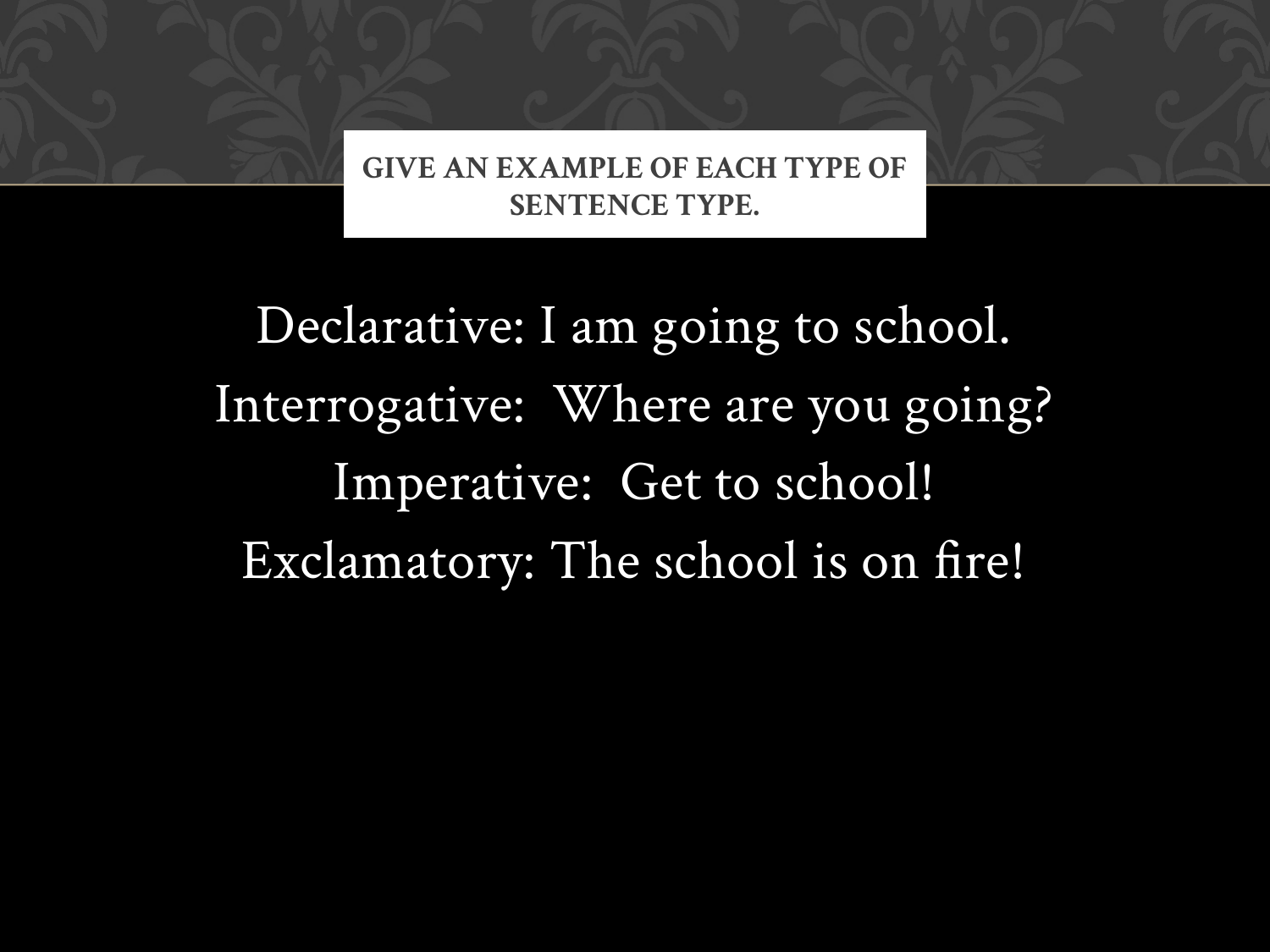

# Give an example of each type of sentence type.
Declarative: I am going to school.
Interrogative:  Where are you going?
Imperative:  Get to school!
Exclamatory: The school is on fire!